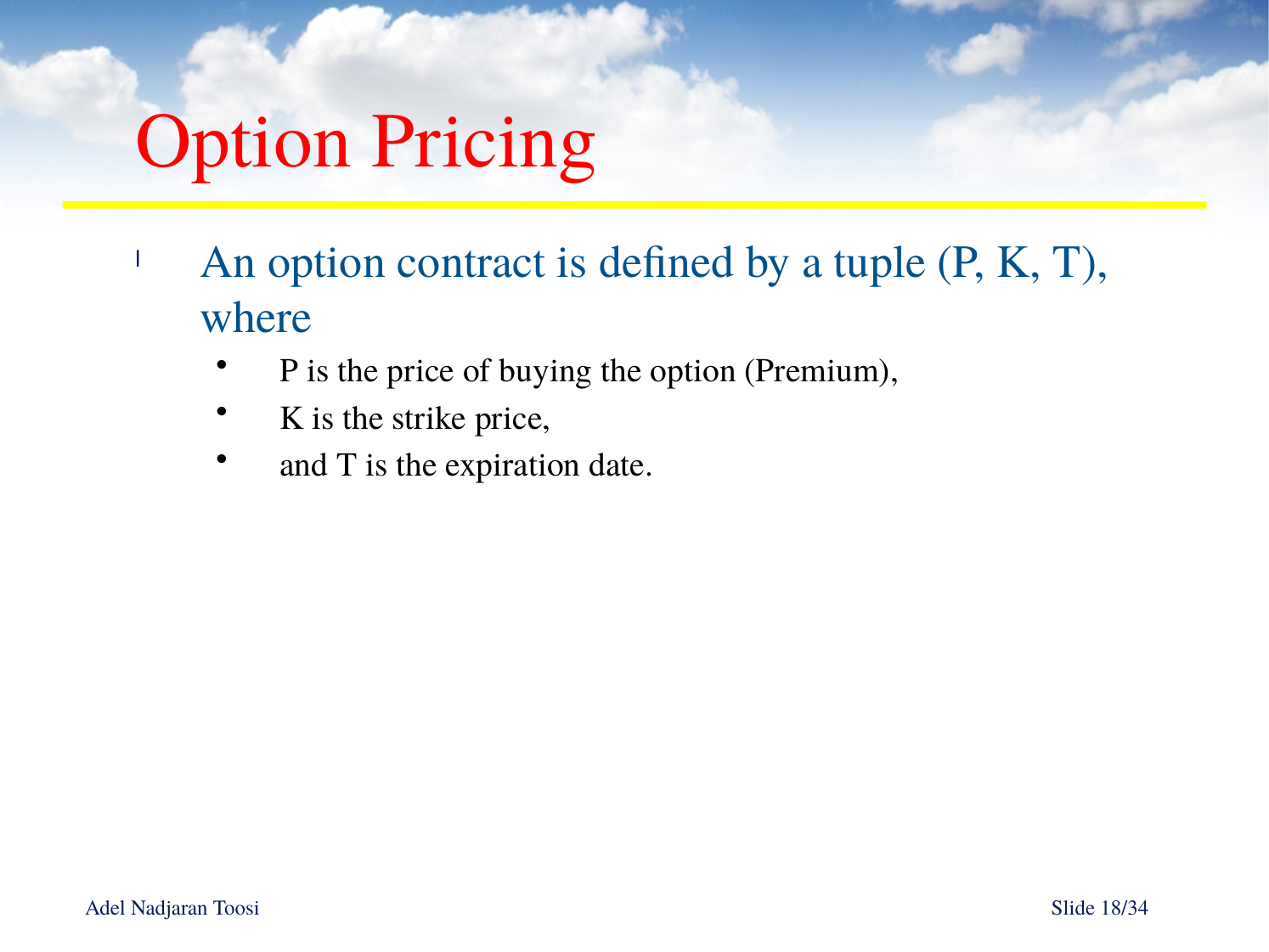

# Option Pricing
An option contract is defined by a tuple (P, K, T), where
P is the price of buying the option (Premium),
K is the strike price,
and T is the expiration date.